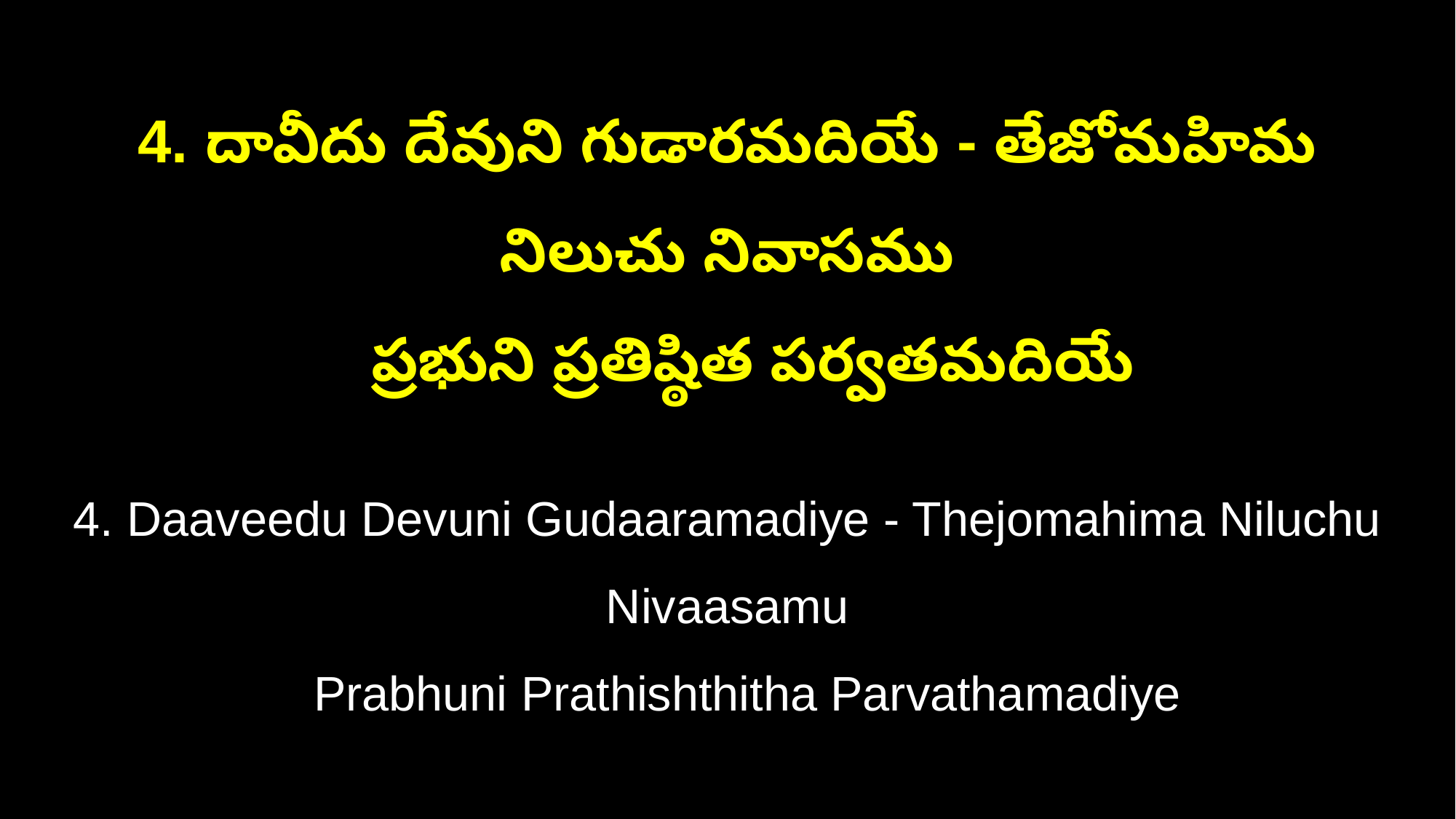

4. దావీదు దేవుని గుడారమదియే - తేజోమహిమ నిలుచు నివాసము
   ప్రభుని ప్రతిష్ఠిత పర్వతమదియే
4. Daaveedu Devuni Gudaaramadiye - Thejomahima Niluchu Nivaasamu
   Prabhuni Prathishthitha Parvathamadiye